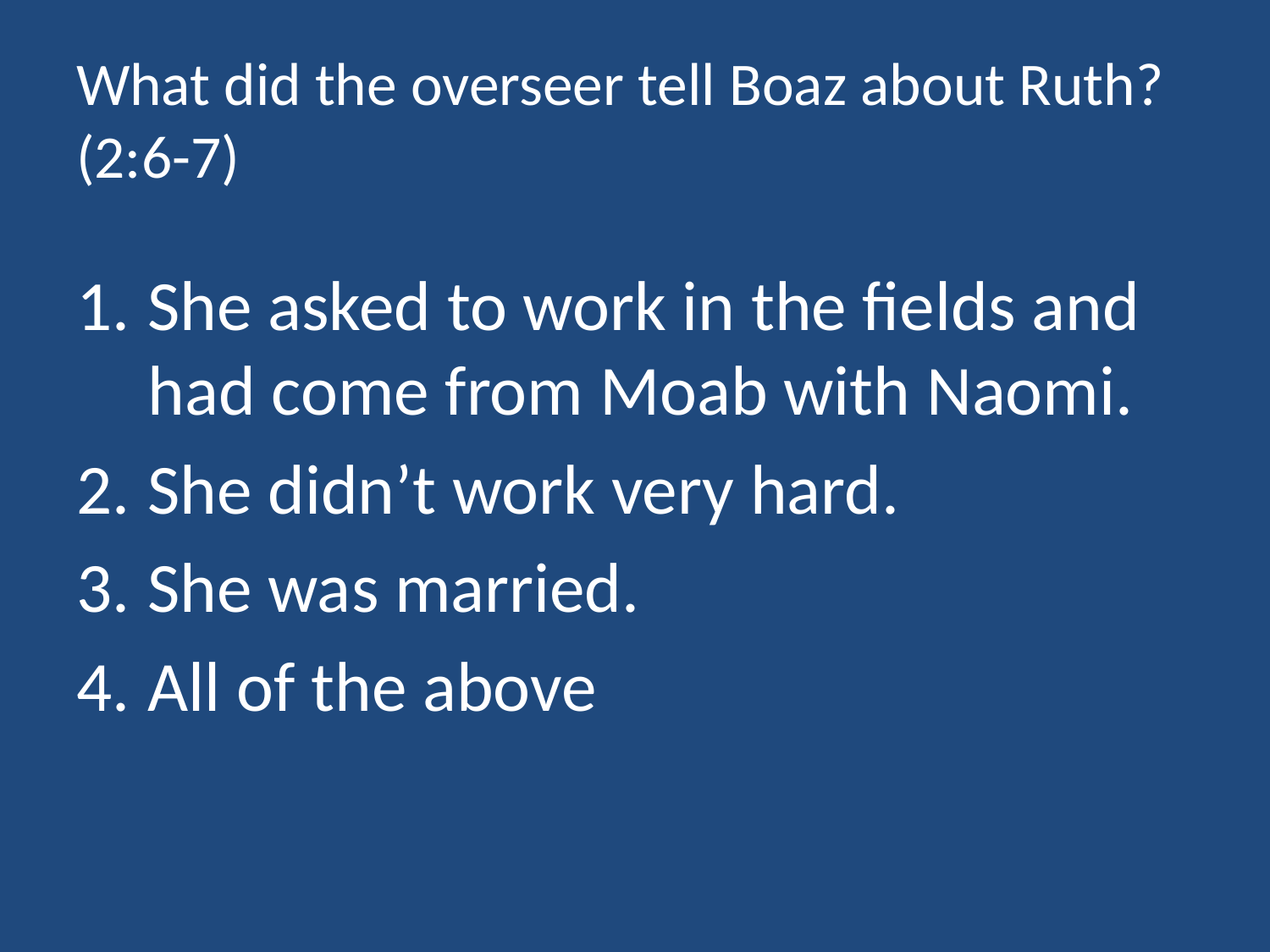

# What did the overseer tell Boaz about Ruth?  (2:6-7)
She asked to work in the fields and had come from Moab with Naomi.
She didn’t work very hard.
She was married.
All of the above